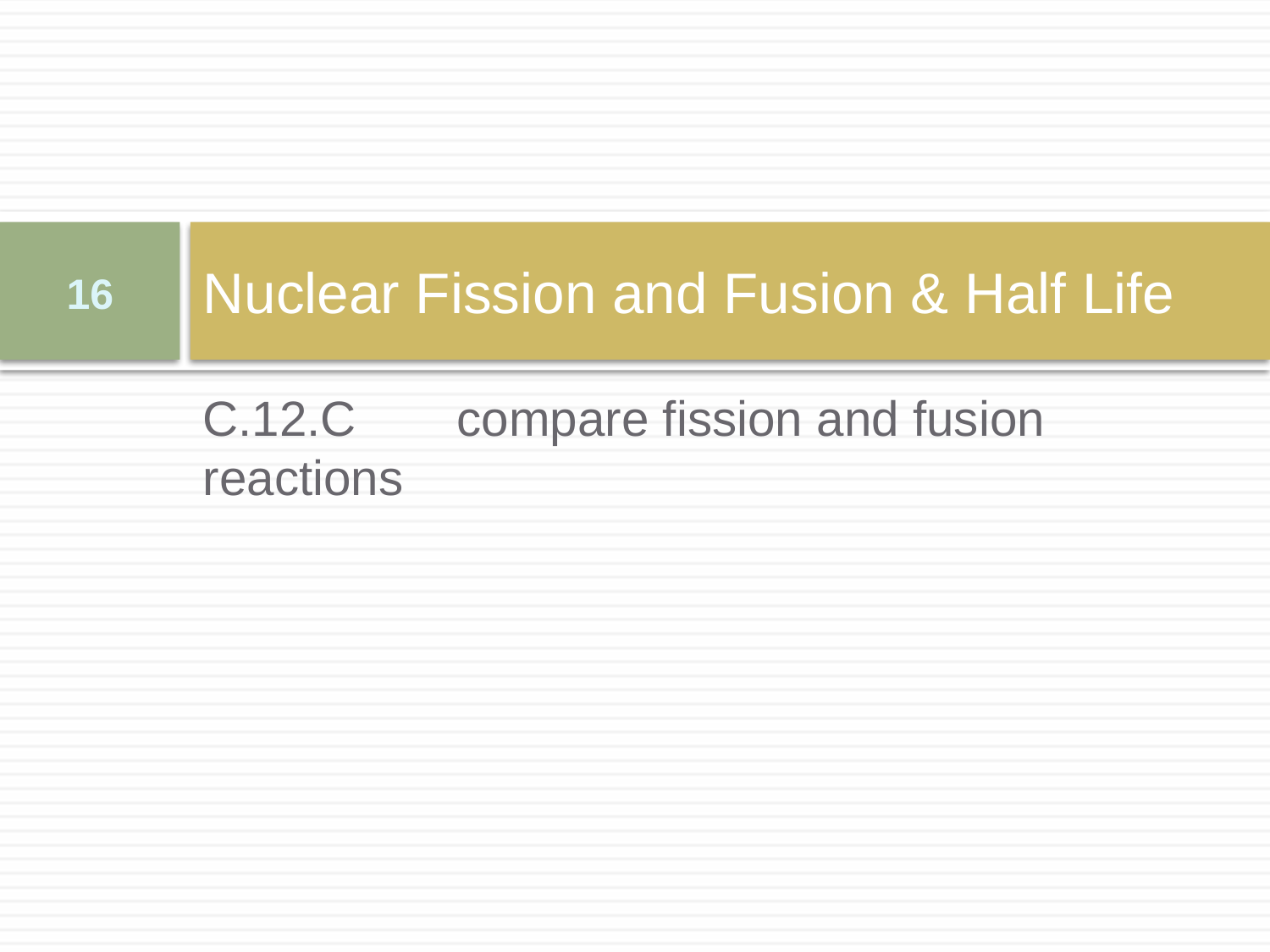

# Nuclear Fission and Fusion & Half Life
16
C.12.C 	compare fission and fusion reactions